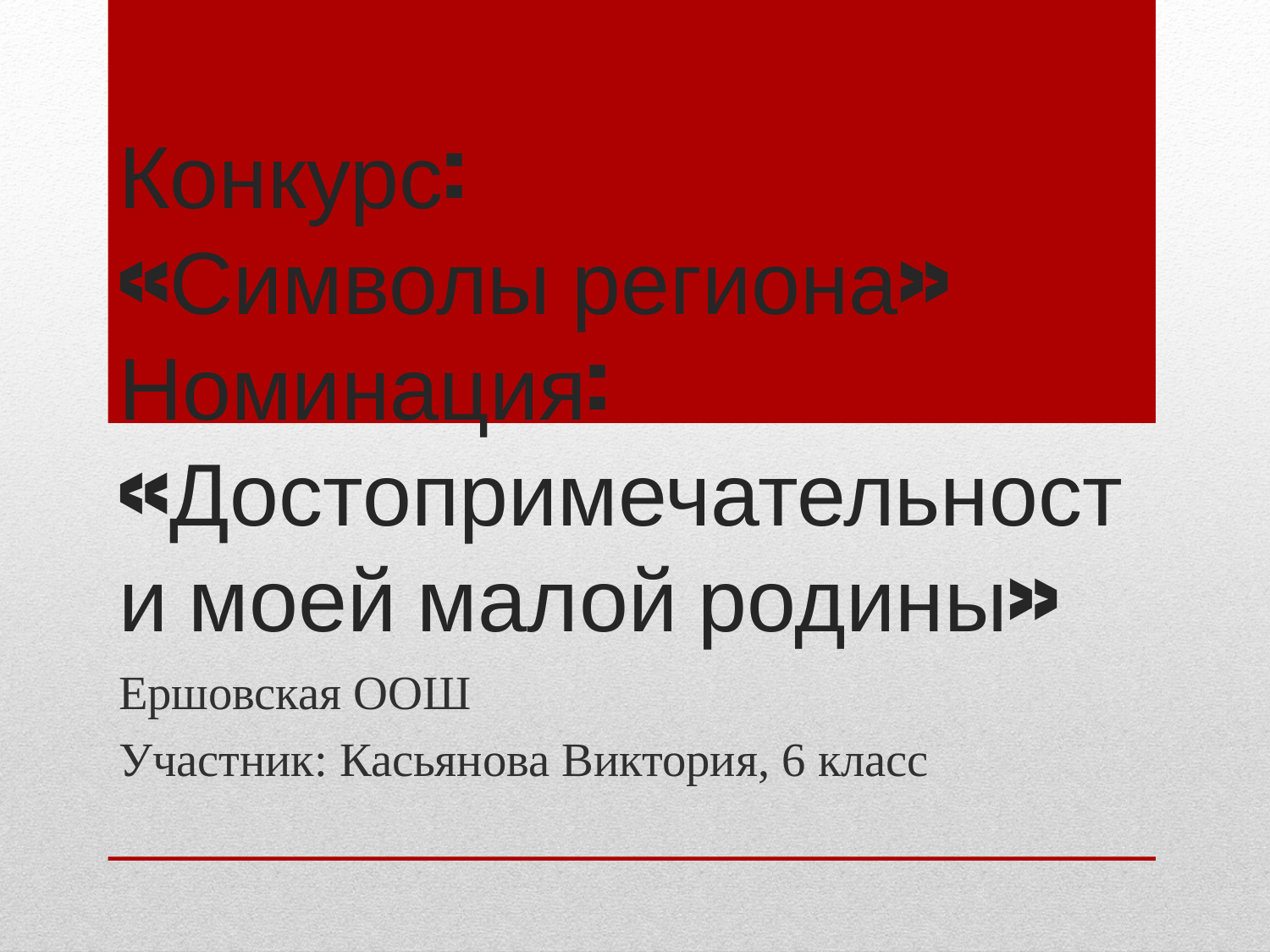

# Конкурс: «Символы региона» Номинация: «Достопримечательности моей малой родины»
Ершовская ООШ
Участник: Касьянова Виктория, 6 класс